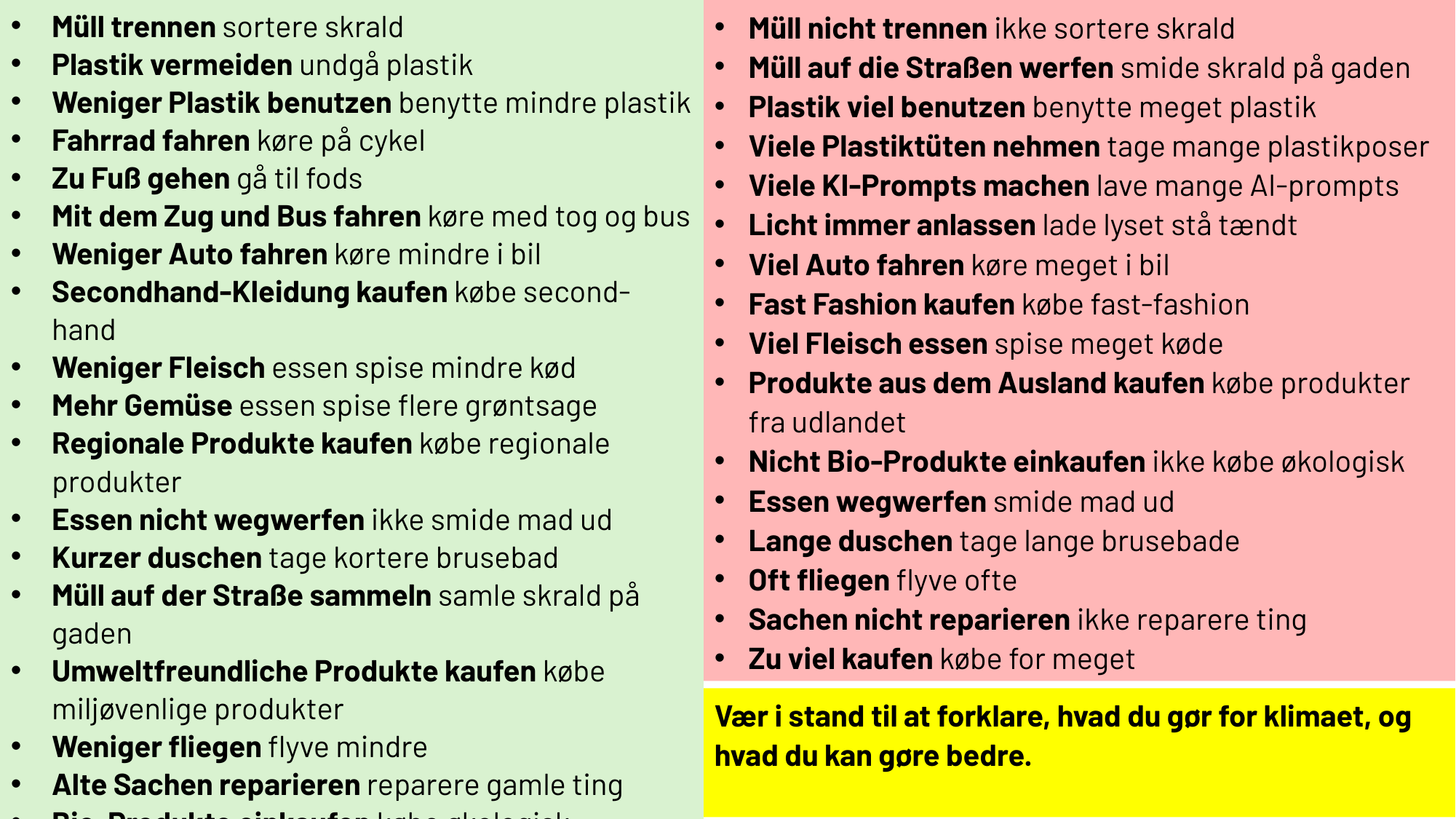

Müll trennen sortere skrald
Plastik vermeiden undgå plastik
Weniger Plastik benutzen benytte mindre plastik
Fahrrad fahren køre på cykel
Zu Fuß gehen gå til fods
Mit dem Zug und Bus fahren køre med tog og bus
Weniger Auto fahren køre mindre i bil
Secondhand-Kleidung kaufen købe second-hand
Weniger Fleisch essen spise mindre kød
Mehr Gemüse essen spise flere grøntsage
Regionale Produkte kaufen købe regionale produkter
Essen nicht wegwerfen ikke smide mad ud
Kurzer duschen tage kortere brusebad
Müll auf der Straße sammeln samle skrald på gaden
Umweltfreundliche Produkte kaufen købe miljøvenlige produkter
Weniger fliegen flyve mindre
Alte Sachen reparieren reparere gamle ting
Bio-Produkte einkaufen købe økologisk
Müll nicht trennen ikke sortere skrald
Müll auf die Straßen werfen smide skrald på gaden
Plastik viel benutzen benytte meget plastik
Viele Plastiktüten nehmen tage mange plastikposer
Viele KI-Prompts machen lave mange AI-prompts
Licht immer anlassen lade lyset stå tændt
Viel Auto fahren køre meget i bil
Fast Fashion kaufen købe fast-fashion
Viel Fleisch essen spise meget køde
Produkte aus dem Ausland kaufen købe produkter fra udlandet
Nicht Bio-Produkte einkaufen ikke købe økologisk
Essen wegwerfen smide mad ud
Lange duschen tage lange brusebade
Oft fliegen flyve ofte
Sachen nicht reparieren ikke reparere ting
Zu viel kaufen købe for meget
Vær i stand til at forklare, hvad du gør for klimaet, og hvad du kan gøre bedre.